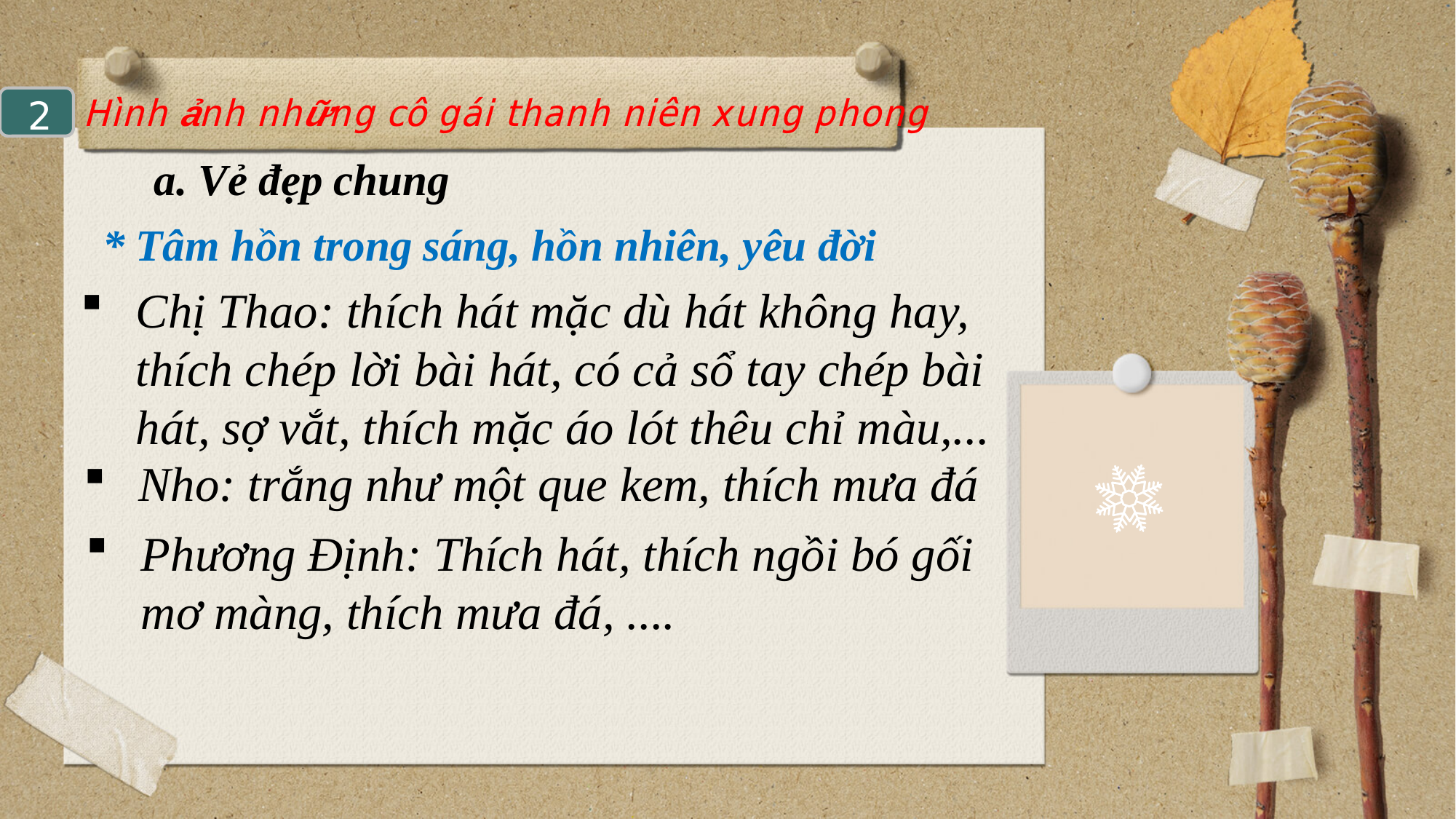

Hình ảnh những cô gái thanh niên xung phong
2

a. Vẻ đẹp chung
* Tâm hồn trong sáng, hồn nhiên, yêu đời
Chị Thao: thích hát mặc dù hát không hay, thích chép lời bài hát, có cả sổ tay chép bài hát, sợ vắt, thích mặc áo lót thêu chỉ màu,...
Nho: trắng như một que kem, thích mưa đá

Phương Định: Thích hát, thích ngồi bó gối mơ màng, thích mưa đá, ....